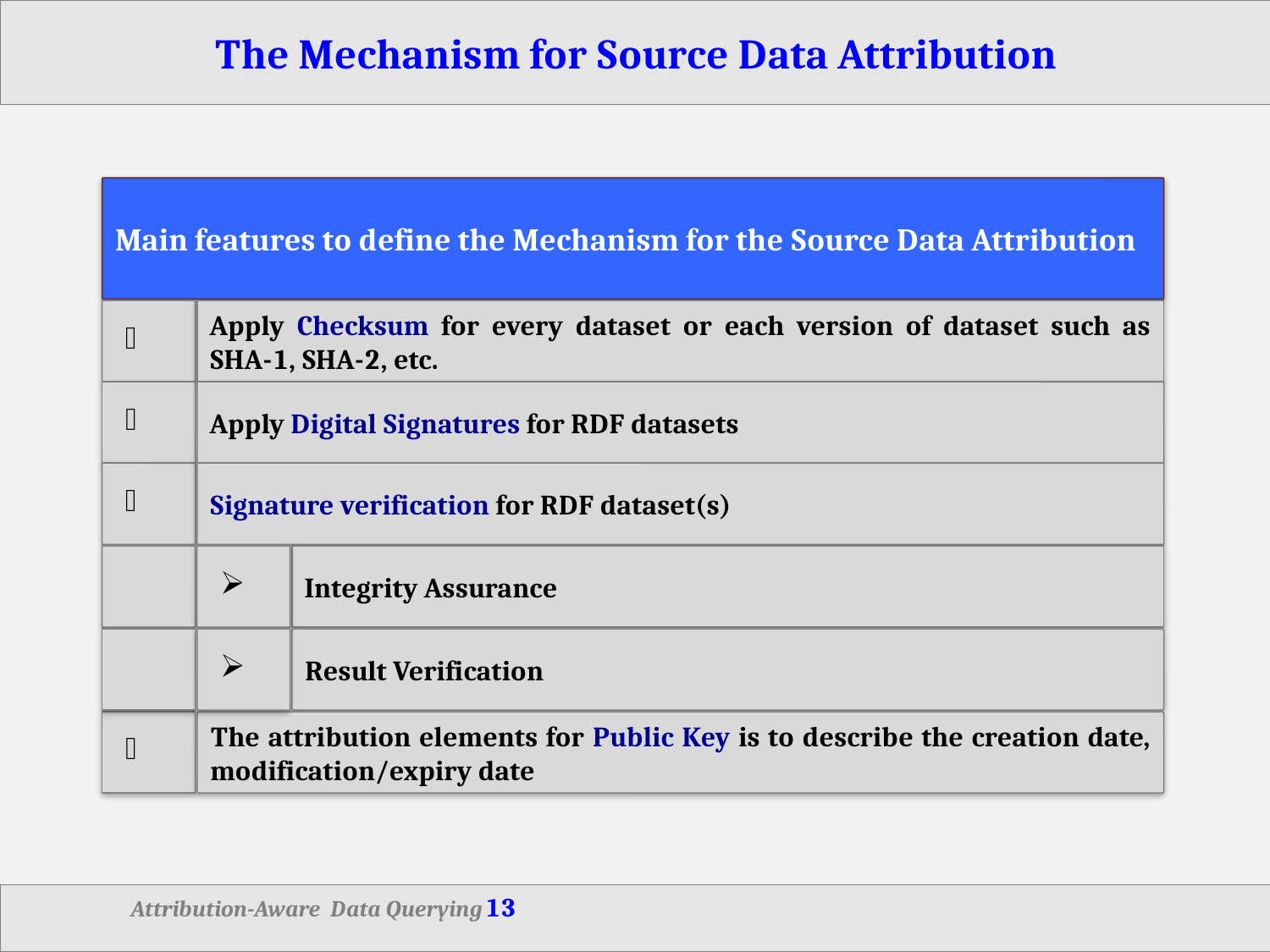

# The Mechanism for Source Data Attribution

Main features to define the Mechanism for the Source Data Attribution

Apply Checksum for every dataset or each version of dataset such as SHA-1, SHA-2, etc.

Apply Digital Signatures for RDF datasets

Signature verification for RDF dataset(s)

Integrity Assurance

Result Verification

The attribution elements for Public Key is to describe the creation date, modification/expiry date
	Attribution-Aware  Data Querying													13